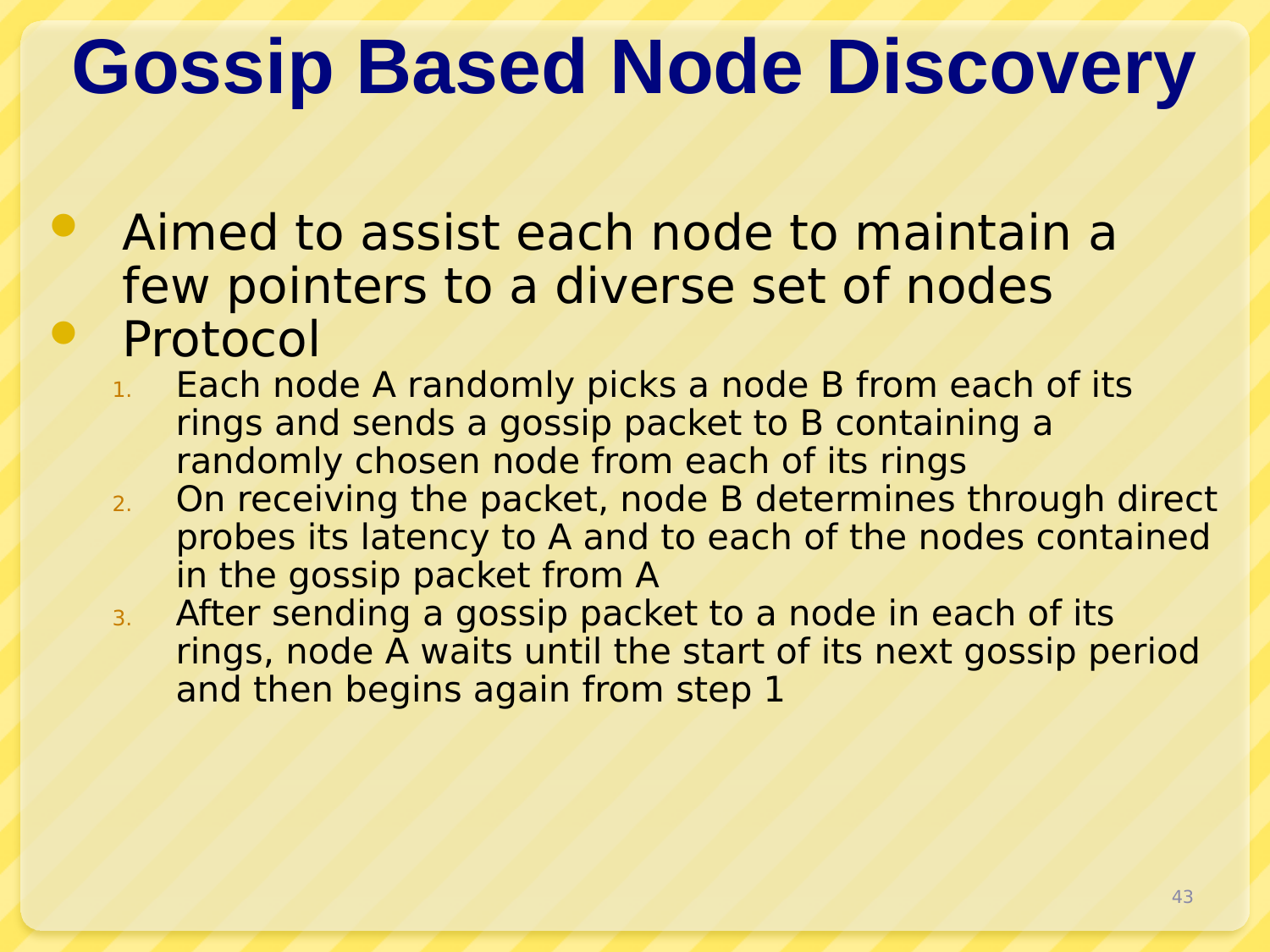

# Gossip Based Node Discovery
Aimed to assist each node to maintain a few pointers to a diverse set of nodes
Protocol
Each node A randomly picks a node B from each of its rings and sends a gossip packet to B containing a randomly chosen node from each of its rings
On receiving the packet, node B determines through direct probes its latency to A and to each of the nodes contained in the gossip packet from A
After sending a gossip packet to a node in each of its rings, node A waits until the start of its next gossip period and then begins again from step 1
43